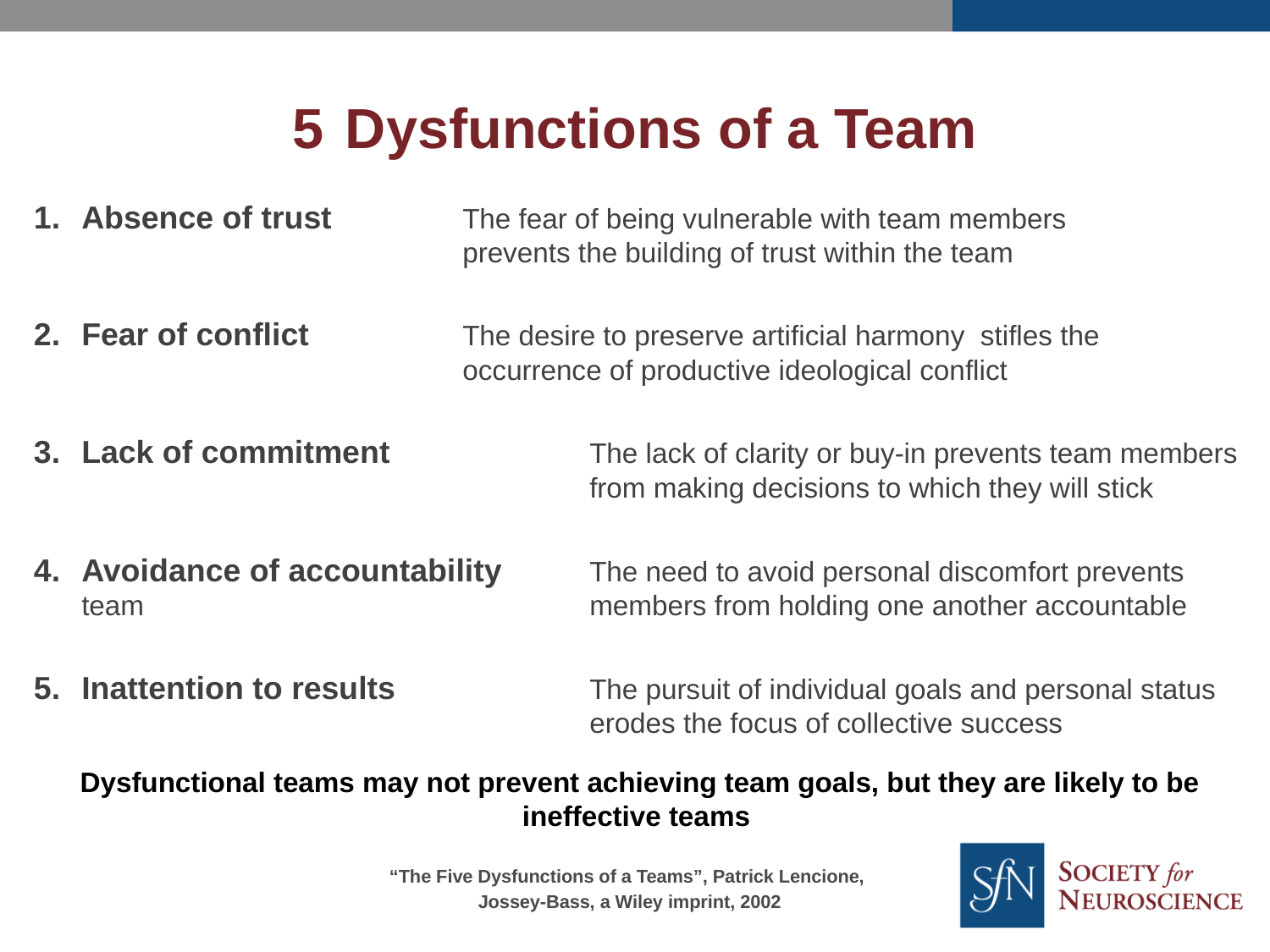

5 Dysfunctions of a Team
Absence of trust		The fear of being vulnerable with team members 					prevents the building of trust within the team

Fear of conflict		The desire to preserve artificial harmony  stifles the 				occurrence of productive ideological conflict

Lack of commitment		The lack of clarity or buy-in prevents team members 				from making decisions to which they will stick

Avoidance of accountability	The need to avoid personal discomfort prevents team 				members from holding one another accountable

Inattention to results		The pursuit of individual goals and personal status 				erodes the focus of collective success

Dysfunctional teams may not prevent achieving team goals, but they are likely to be ineffective teams
“The Five Dysfunctions of a Teams”, Patrick Lencione,
Jossey-Bass, a Wiley imprint, 2002